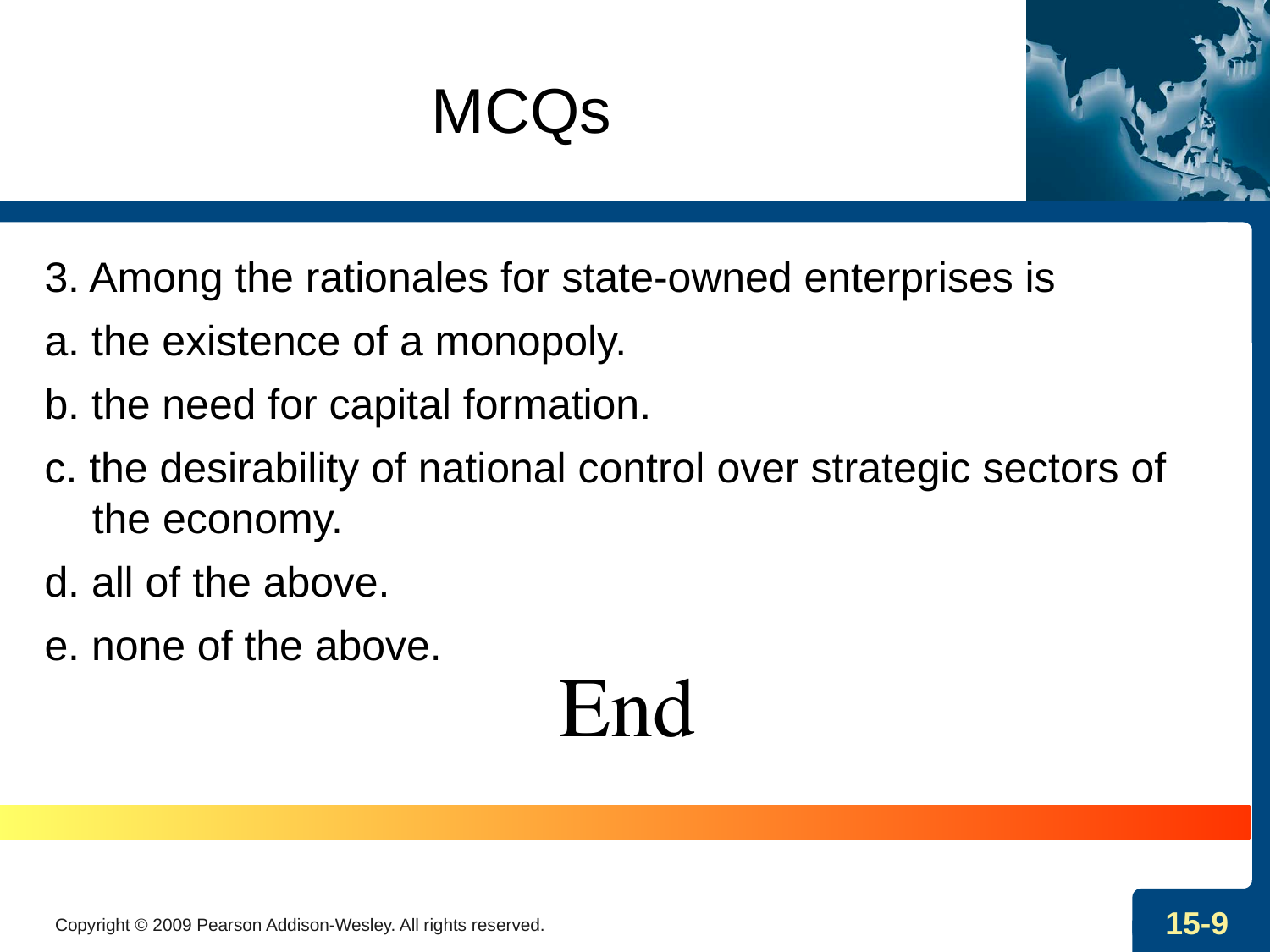

# MCQs
3. Among the rationales for state-owned enterprises is
a. the existence of a monopoly.
b. the need for capital formation.
c. the desirability of national control over strategic sectors of the economy.
d. all of the above.
e. none of the above.

End

Copyright © 2009 Pearson Addison-Wesley. All rights reserved.
15-9